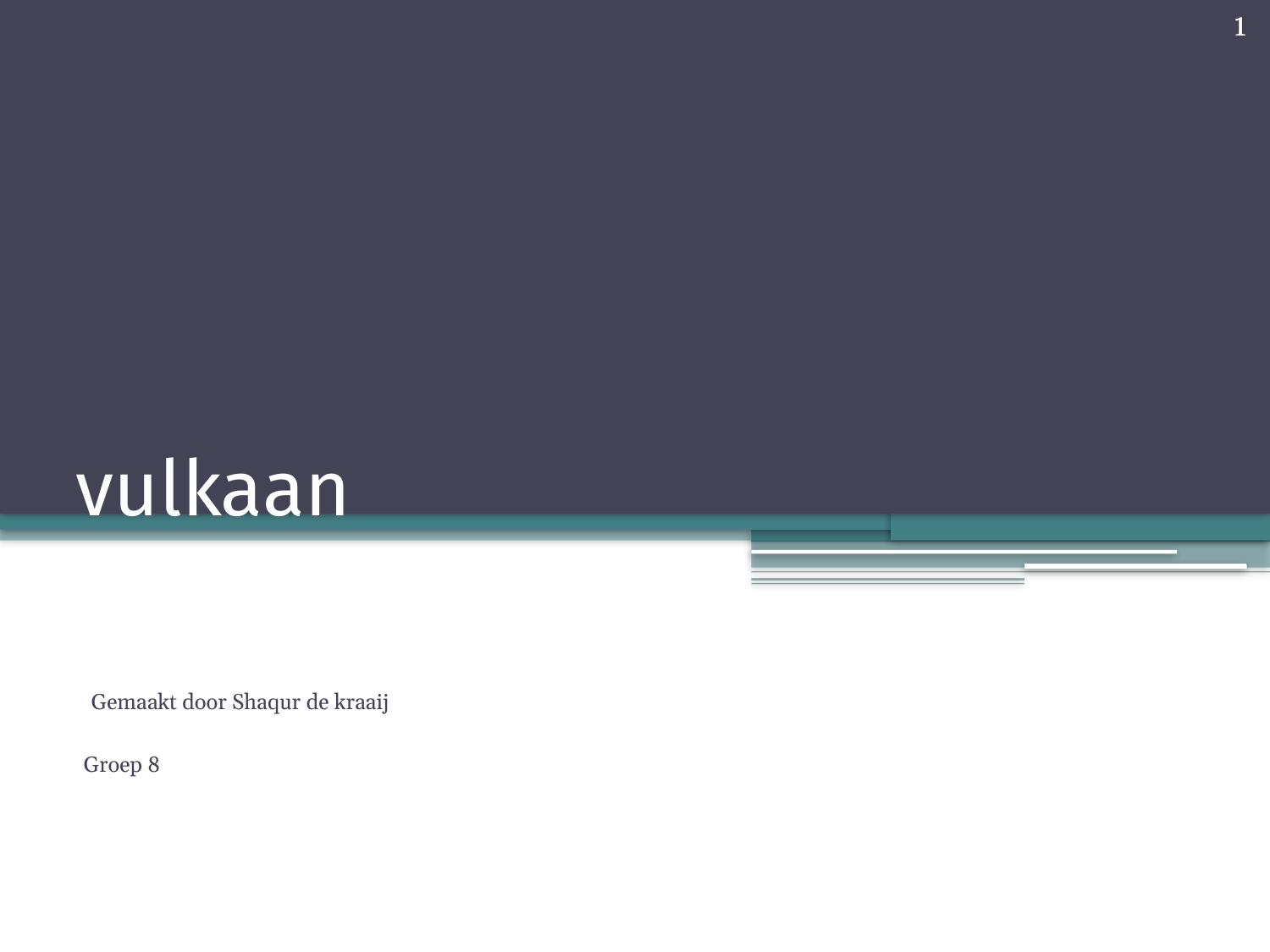

1
# vulkaan

 Gemaakt door Shaqur de kraaij

Groep 8